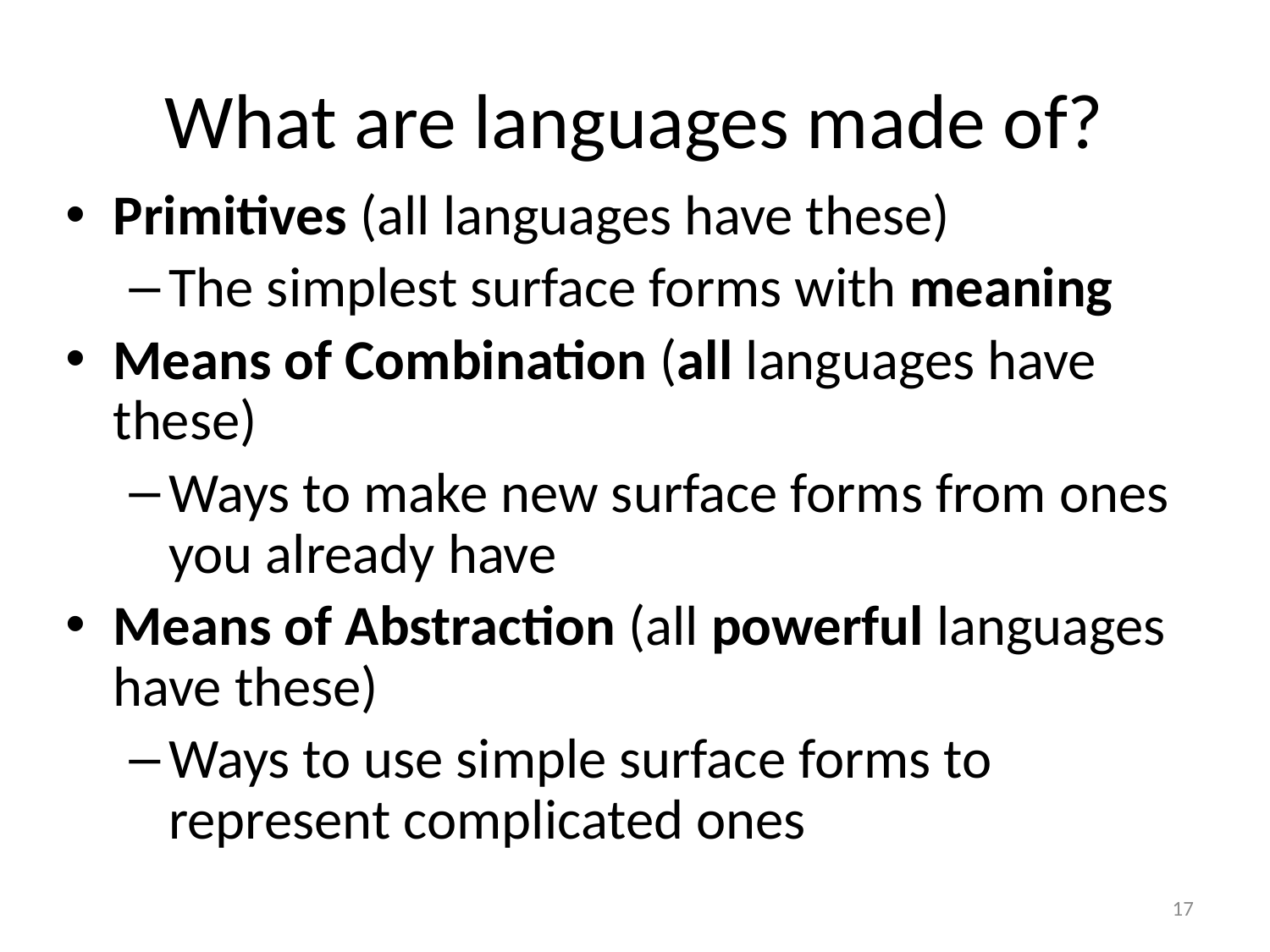

# What are languages made of?
Primitives (all languages have these)
The simplest surface forms with meaning
Means of Combination (all languages have these)
Ways to make new surface forms from ones you already have
Means of Abstraction (all powerful languages have these)
Ways to use simple surface forms to represent complicated ones
17